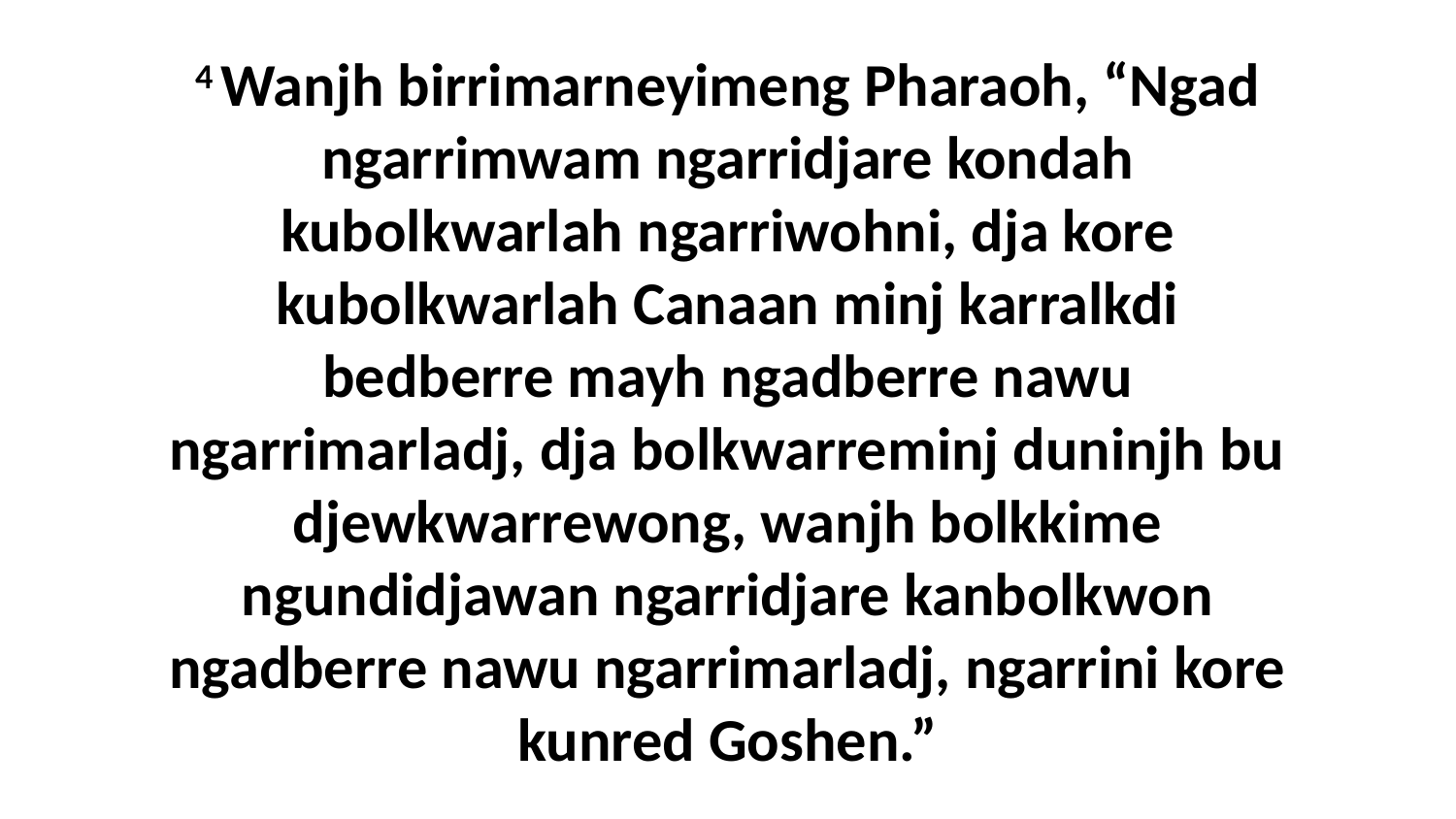

4 Wanjh birrimarneyimeng Pharaoh, “Ngad ngarrimwam ngarridjare kondah kubolkwarlah ngarriwohni, dja kore kubolkwarlah Canaan minj karralkdi bedberre mayh ngadberre nawu ngarrimarladj, dja bolkwarreminj duninjh bu djewkwarrewong, wanjh bolkkime ngundidjawan ngarridjare kanbolkwon ngadberre nawu ngarrimarladj, ngarrini kore kunred Goshen.”